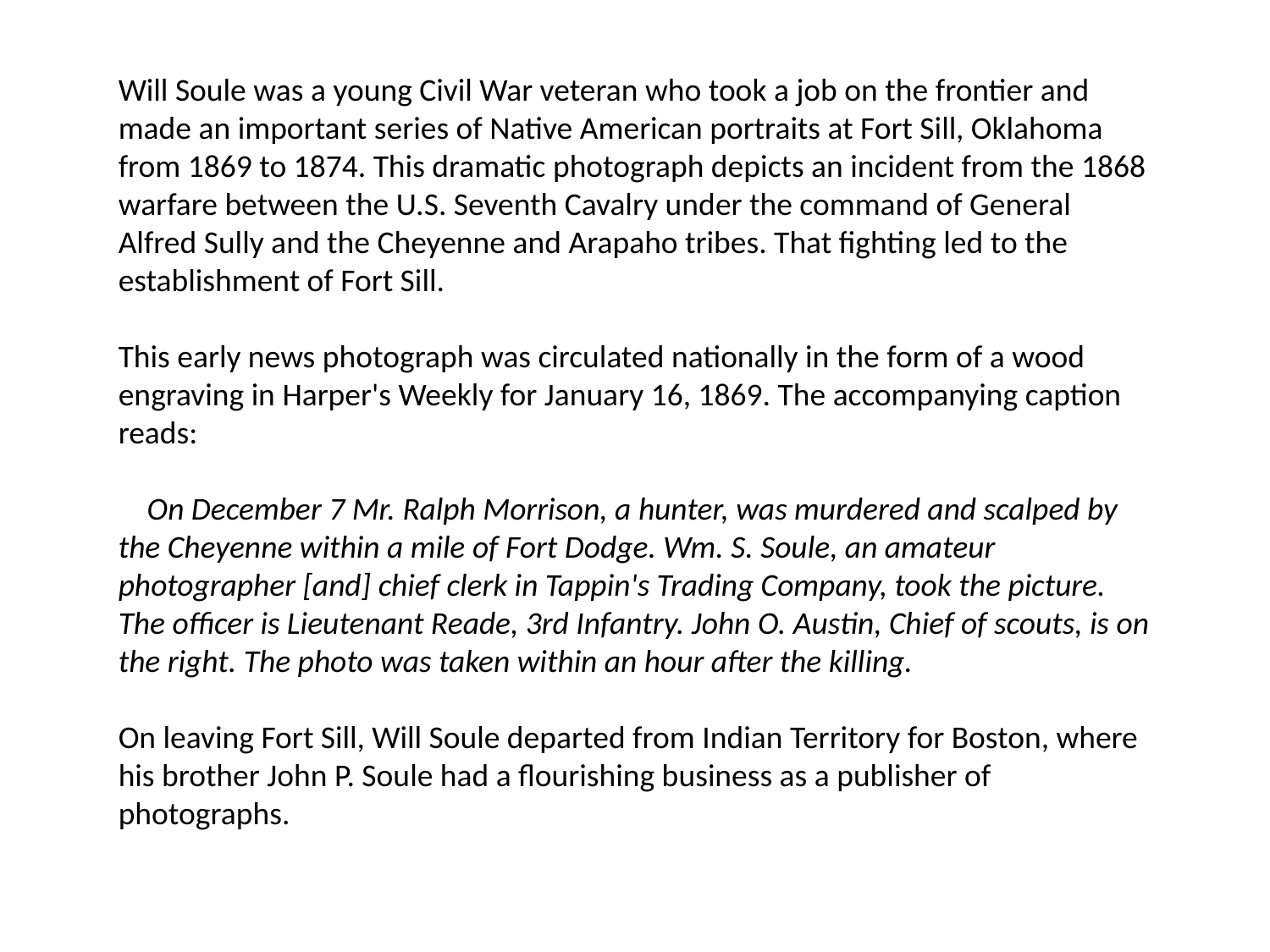

Will Soule was a young Civil War veteran who took a job on the frontier and made an important series of Native American portraits at Fort Sill, Oklahoma from 1869 to 1874. This dramatic photograph depicts an incident from the 1868 warfare between the U.S. Seventh Cavalry under the command of General Alfred Sully and the Cheyenne and Arapaho tribes. That fighting led to the establishment of Fort Sill.

This early news photograph was circulated nationally in the form of a wood engraving in Harper's Weekly for January 16, 1869. The accompanying caption reads:

    On December 7 Mr. Ralph Morrison, a hunter, was murdered and scalped by the Cheyenne within a mile of Fort Dodge. Wm. S. Soule, an amateur photographer [and] chief clerk in Tappin's Trading Company, took the picture. The officer is Lieutenant Reade, 3rd Infantry. John O. Austin, Chief of scouts, is on the right. The photo was taken within an hour after the killing.

On leaving Fort Sill, Will Soule departed from Indian Territory for Boston, where his brother John P. Soule had a flourishing business as a publisher of photographs.